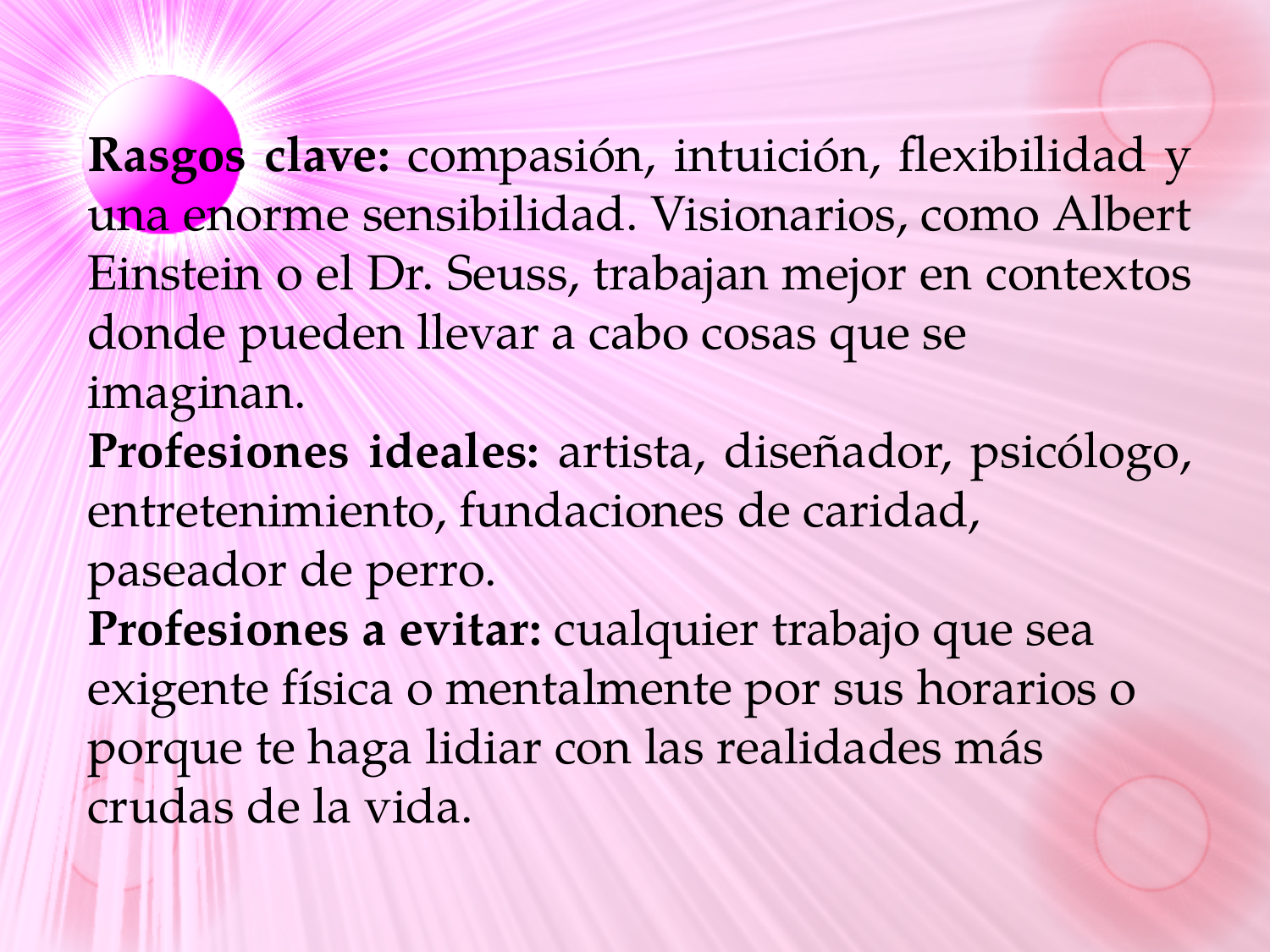

Rasgos clave: compasión, intuición, flexibilidad y una enorme sensibilidad. Visionarios, como Albert Einstein o el Dr. Seuss, trabajan mejor en contextos donde pueden llevar a cabo cosas que se
imaginan.
Profesiones ideales: artista, diseñador, psicólogo, entretenimiento, fundaciones de caridad,
paseador de perro.
Profesiones a evitar: cualquier trabajo que sea exigente física o mentalmente por sus horarios o porque te haga lidiar con las realidades más crudas de la vida.